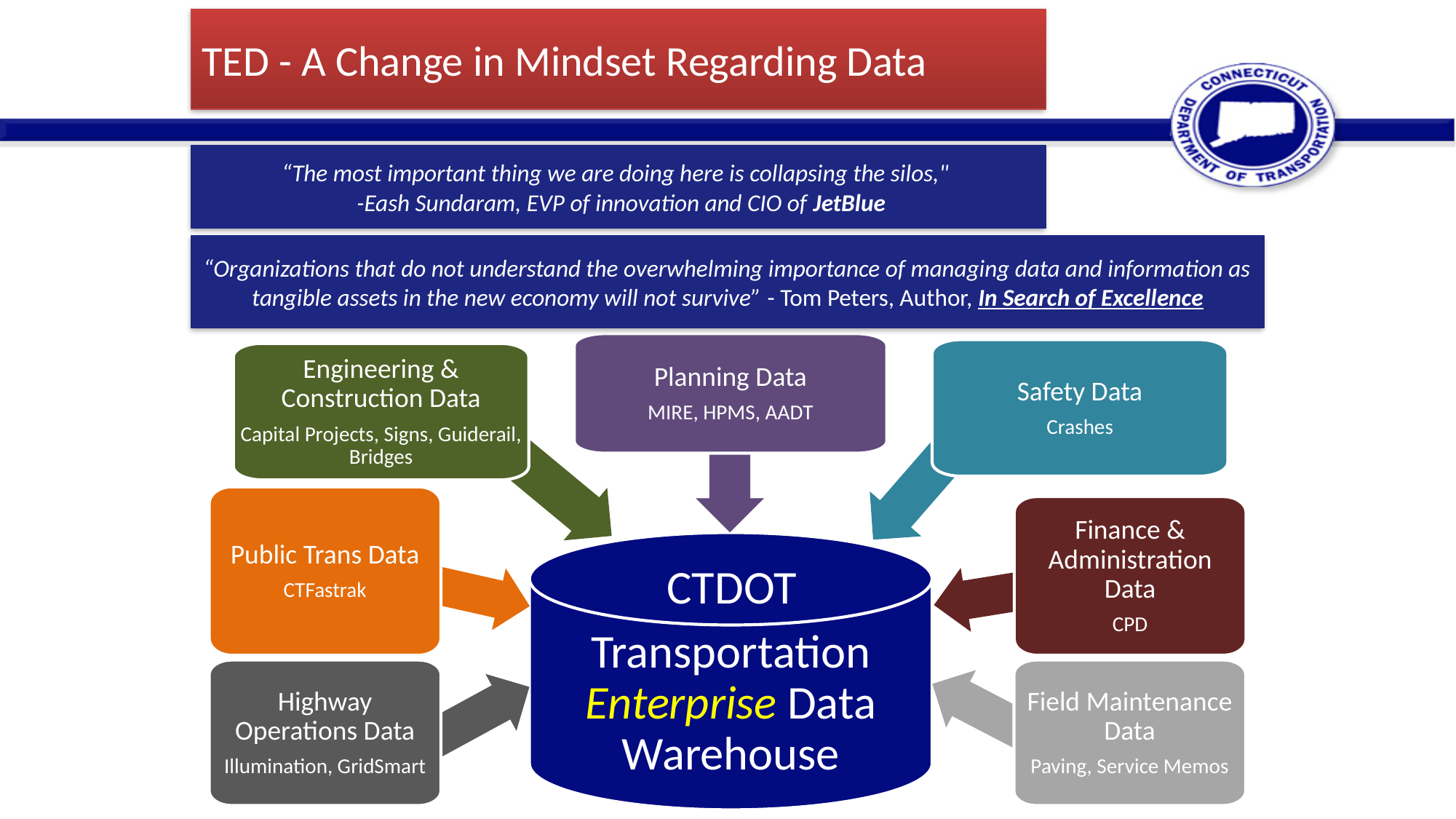

TED - A Change in Mindset Regarding Data
“The most important thing we are doing here is collapsing the silos,"
 -Eash Sundaram, EVP of innovation and CIO of JetBlue
“Organizations that do not understand the overwhelming importance of managing data and information as tangible assets in the new economy will not survive” - Tom Peters, Author, In Search of Excellence
Planning Data
MIRE, HPMS, AADT
Safety Data
Crashes
Engineering & Construction Data
Capital Projects, Signs, Guiderail, Bridges

Public Trans Data
CTFastrak
Finance & Administration Data
CPD

Transportation Enterprise Data Warehouse
CTDOT

Highway Operations Data
Illumination, GridSmart
Field Maintenance Data
Paving, Service Memos

5/1/2018
54